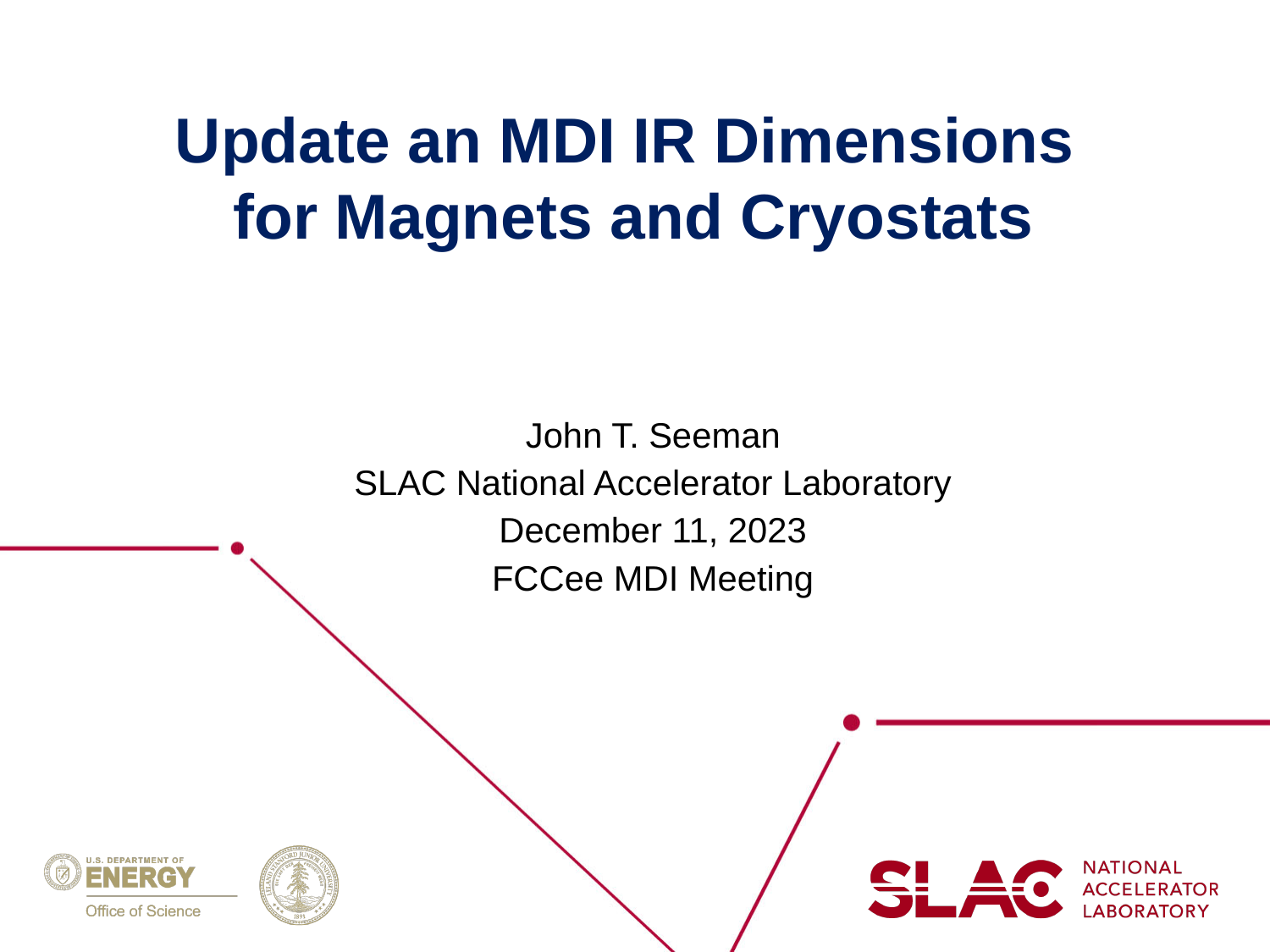

# Update an MDI IR Dimensions for Magnets and Cryostats
John T. Seeman
SLAC National Accelerator Laboratory
December 11, 2023
FCCee MDI Meeting